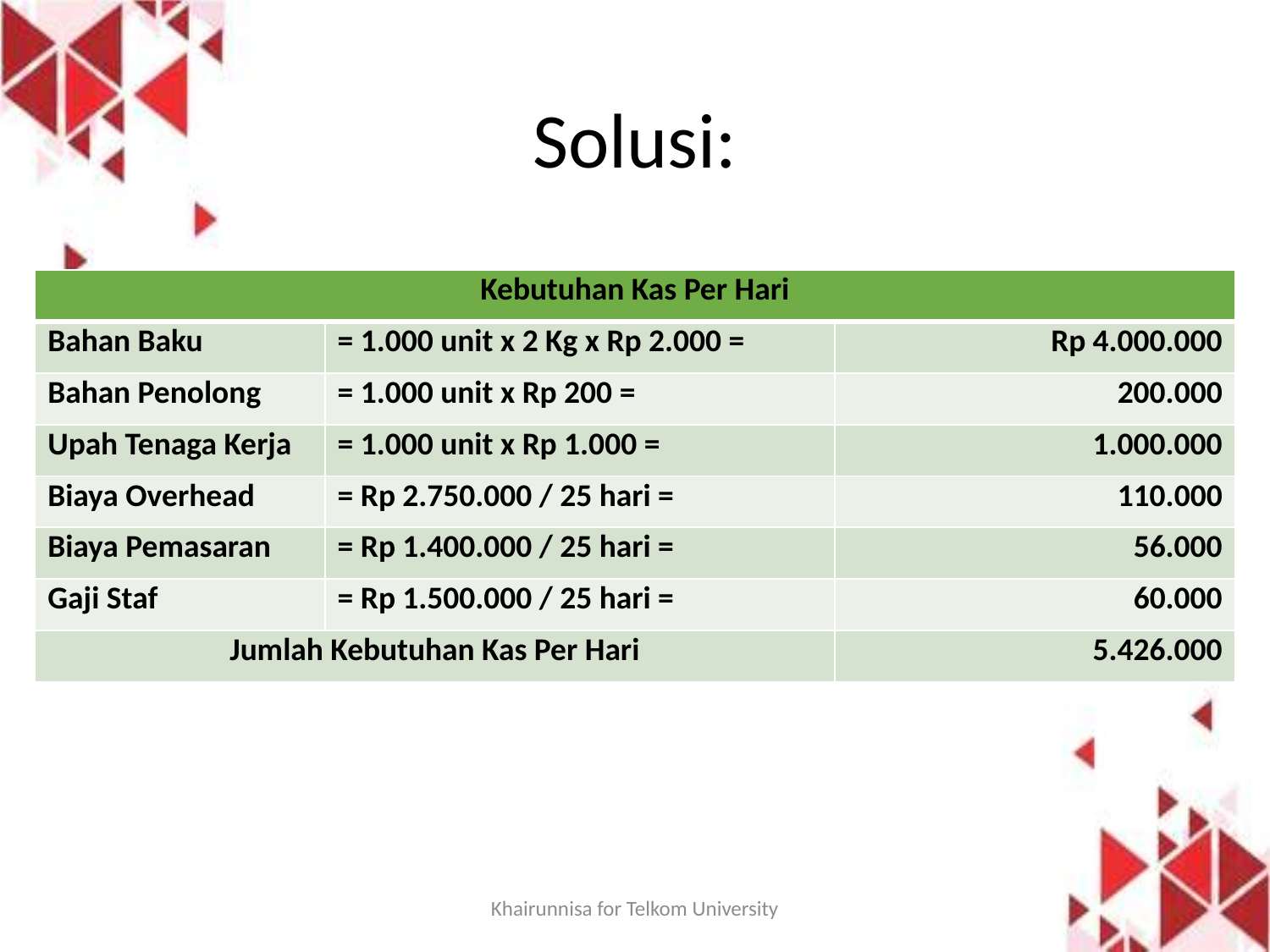

# Solusi:
| Kebutuhan Kas Per Hari |  |  |
| --- | --- | --- |
| Bahan Baku | = 1.000 unit x 2 Kg x Rp 2.000 = | Rp 4.000.000 |
| Bahan Penolong | = 1.000 unit x Rp 200 = | 200.000 |
| Upah Tenaga Kerja | = 1.000 unit x Rp 1.000 = | 1.000.000 |
| Biaya Overhead | = Rp 2.750.000 / 25 hari = | 110.000 |
| Biaya Pemasaran | = Rp 1.400.000 / 25 hari = | 56.000 |
| Gaji Staf | = Rp 1.500.000 / 25 hari = | 60.000 |
| Jumlah Kebutuhan Kas Per Hari |  | 5.426.000 |
Khairunnisa for Telkom University